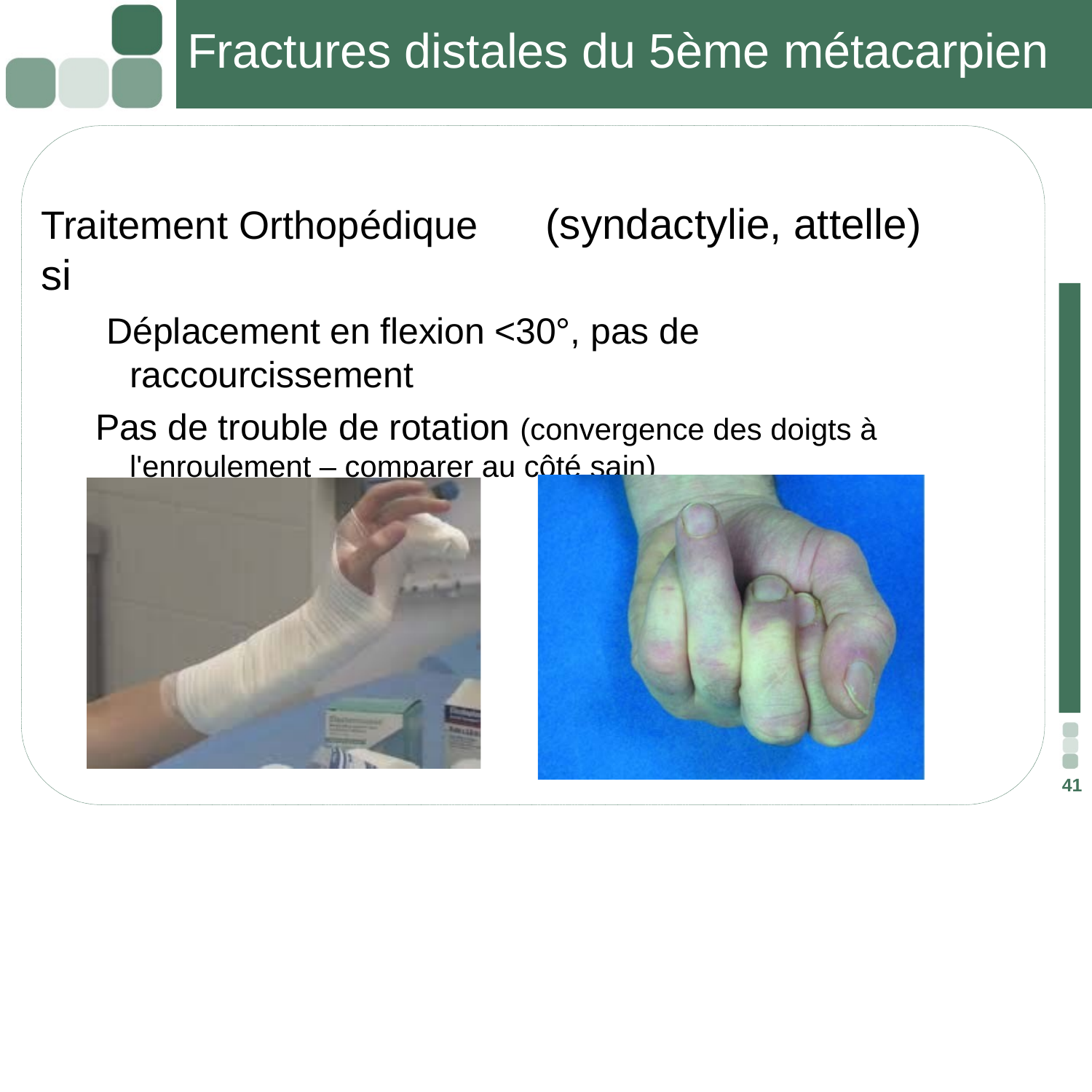

# Fractures distales du 5ème métacarpien
Traitement Orthopédique	(syndactylie, attelle) si
 Déplacement en flexion <30°, pas de  raccourcissement
Pas de trouble de rotation (convergence des doigts à  l'enroulement – comparer au côté sain)

41